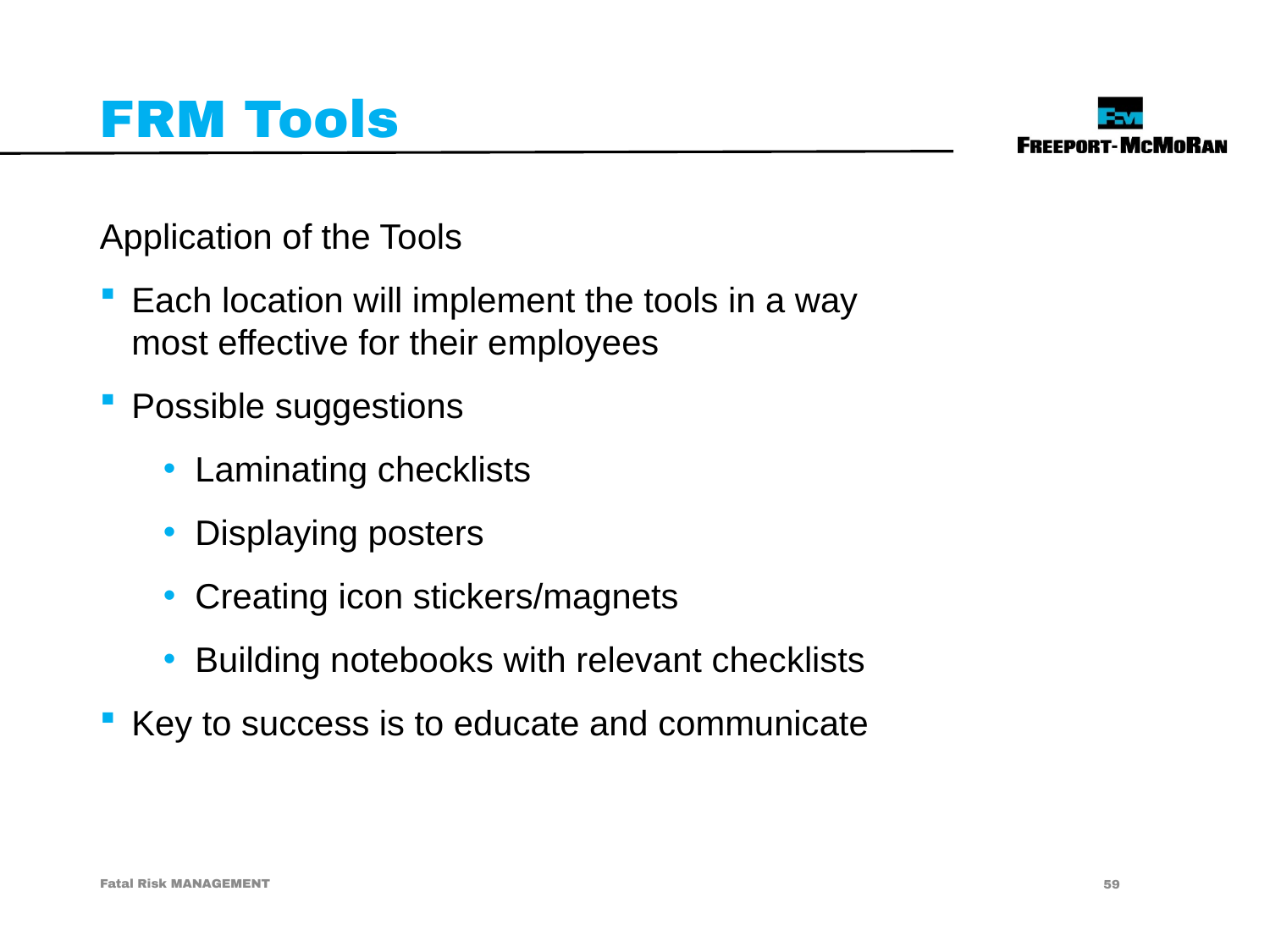

FRM Tools
Application of the Tools
Each location will implement the tools in a way most effective for their employees
Possible suggestions
Laminating checklists
Displaying posters
Creating icon stickers/magnets
Building notebooks with relevant checklists
Key to success is to educate and communicate

Fatal Risk MANAGEMENT
59